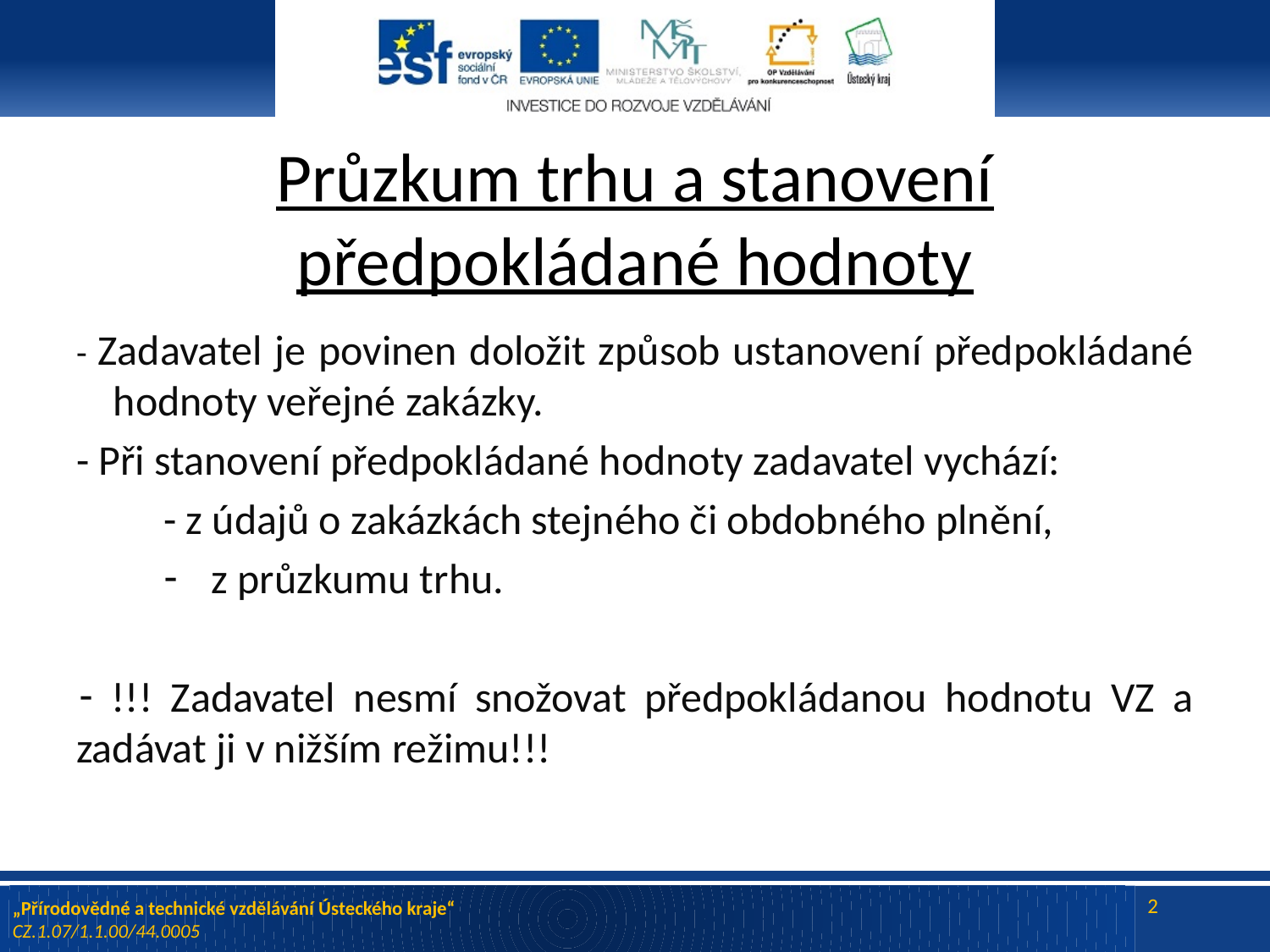

# Průzkum trhu a stanovení předpokládané hodnoty
- Zadavatel je povinen doložit způsob ustanovení předpokládané hodnoty veřejné zakázky.
- Při stanovení předpokládané hodnoty zadavatel vychází:
- z údajů o zakázkách stejného či obdobného plnění,
z průzkumu trhu.

 !!! Zadavatel nesmí snožovat předpokládanou hodnotu VZ a zadávat ji v nižším režimu!!!